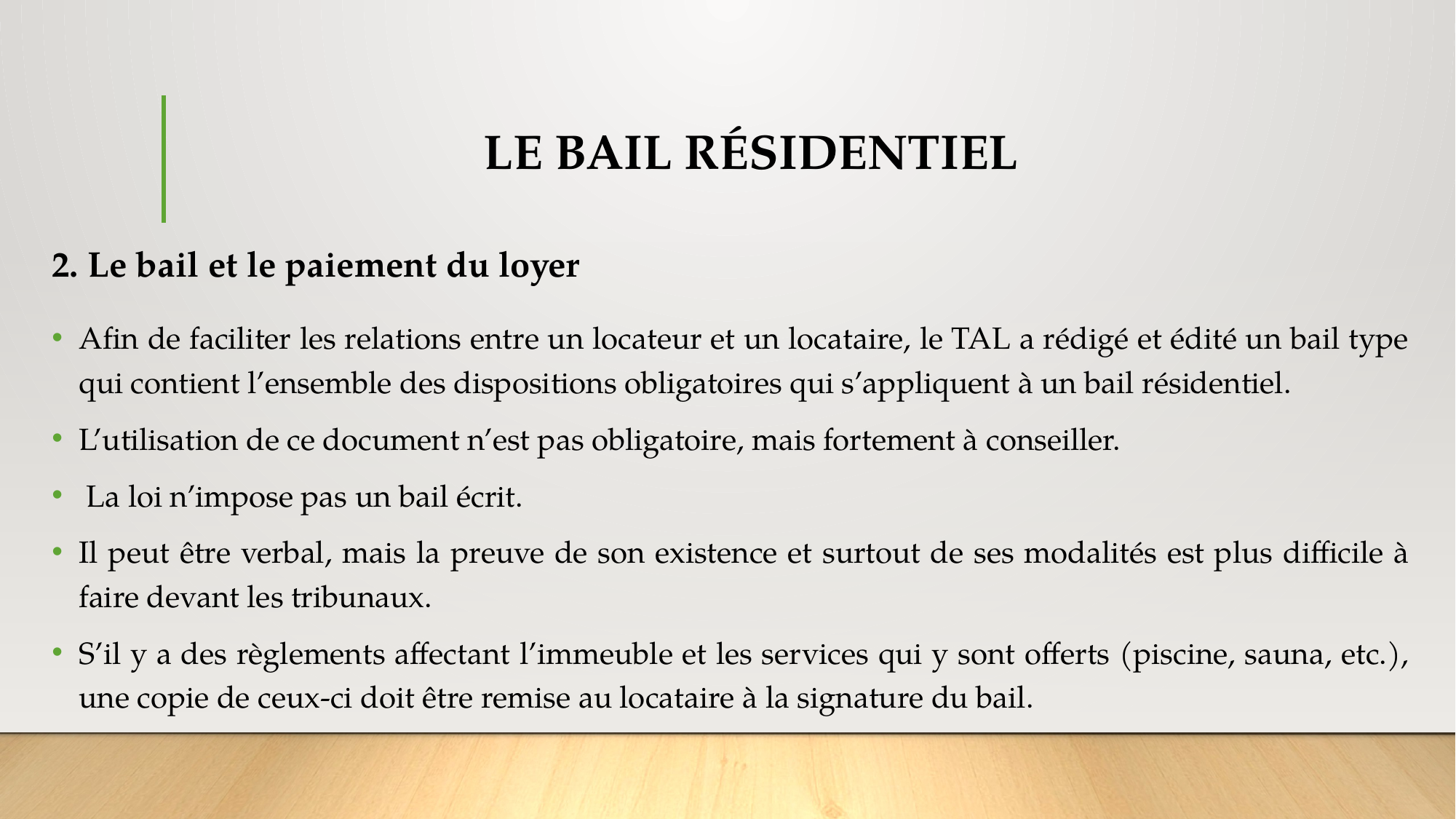

# LE BAIL RÉSIDENTIEL

2. Le bail et le paiement du loyer

Afin de faciliter les relations entre un locateur et un locataire, le TAL a rédigé et édité un bail type qui contient l’ensemble des dispositions obligatoires qui s’appliquent à un bail résidentiel.
L’utilisation de ce document n’est pas obligatoire, mais fortement à conseiller.
 La loi n’impose pas un bail écrit.
Il peut être verbal, mais la preuve de son existence et surtout de ses modalités est plus difficile à faire devant les tribunaux.
S’il y a des règlements affectant l’immeuble et les services qui y sont offerts (piscine, sauna, etc.), une copie de ceux-ci doit être remise au locataire à la signature du bail.